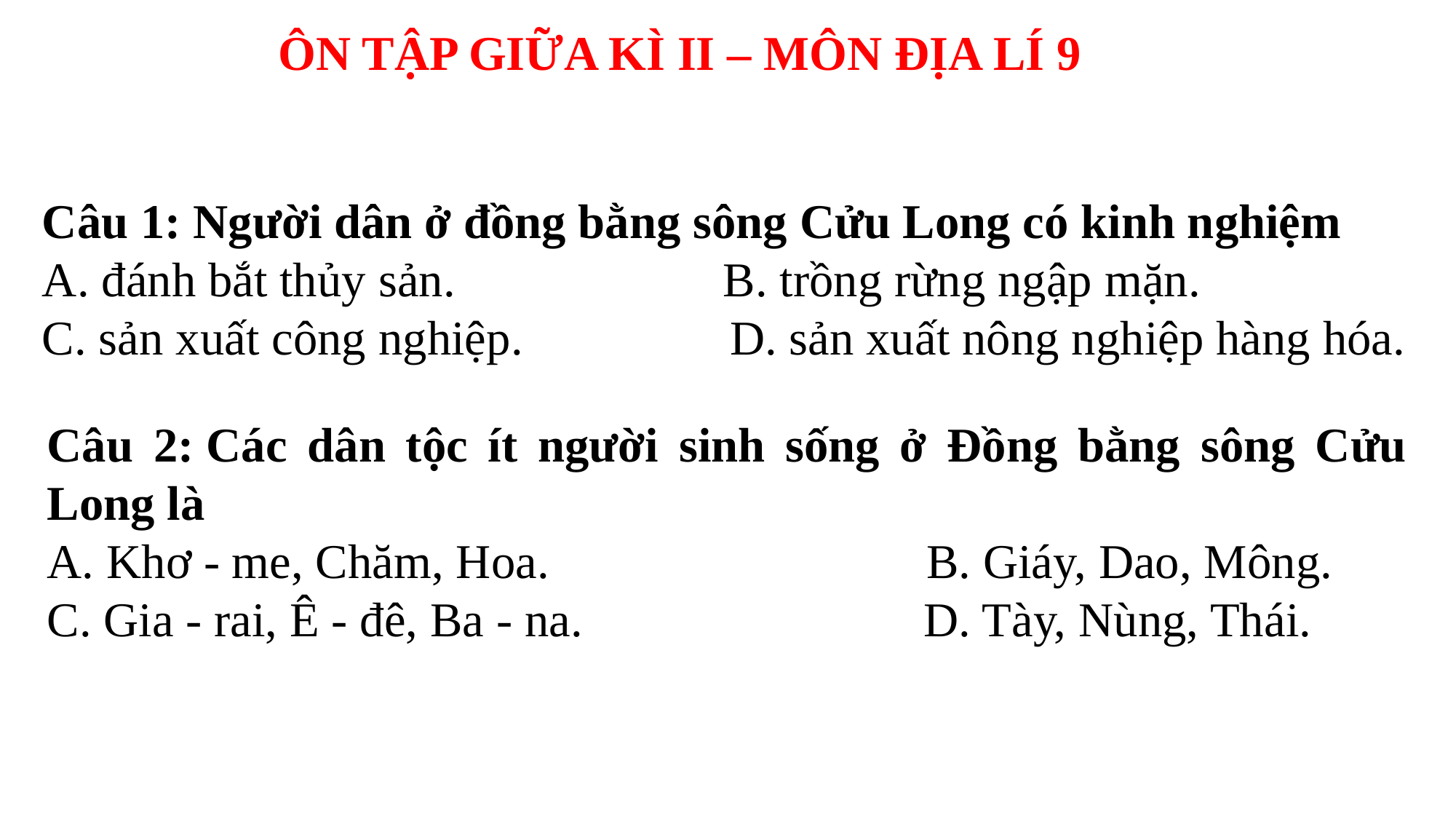

ÔN TẬP GIỮA KÌ II – MÔN ĐỊA LÍ 9
Câu 1: Người dân ở đồng bằng sông Cửu Long có kinh nghiệm
A. đánh bắt thủy sản.                      B. trồng rừng ngập mặn.
C. sản xuất công nghiệp.                 D. sản xuất nông nghiệp hàng hóa.
Câu 2: Các dân tộc ít người sinh sống ở Đồng bằng sông Cửu Long là
A. Khơ - me, Chăm, Hoa.                               B. Giáy, Dao, Mông.
C. Gia - rai, Ê - đê, Ba - na.                            D. Tày, Nùng, Thái.